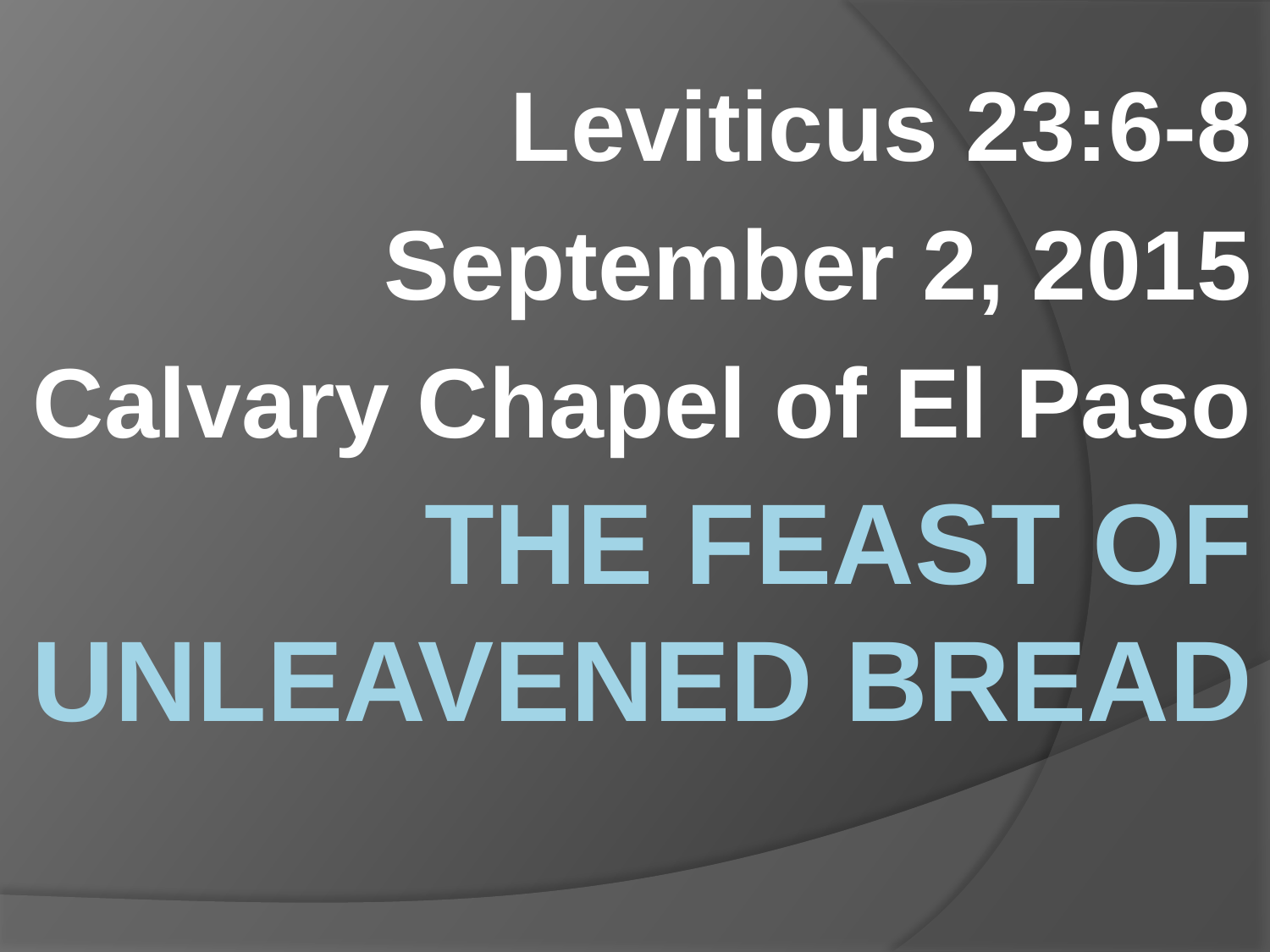

Leviticus 23:6-8
September 2, 2015
Calvary Chapel of El Paso
# The Feast of Unleavened Bread